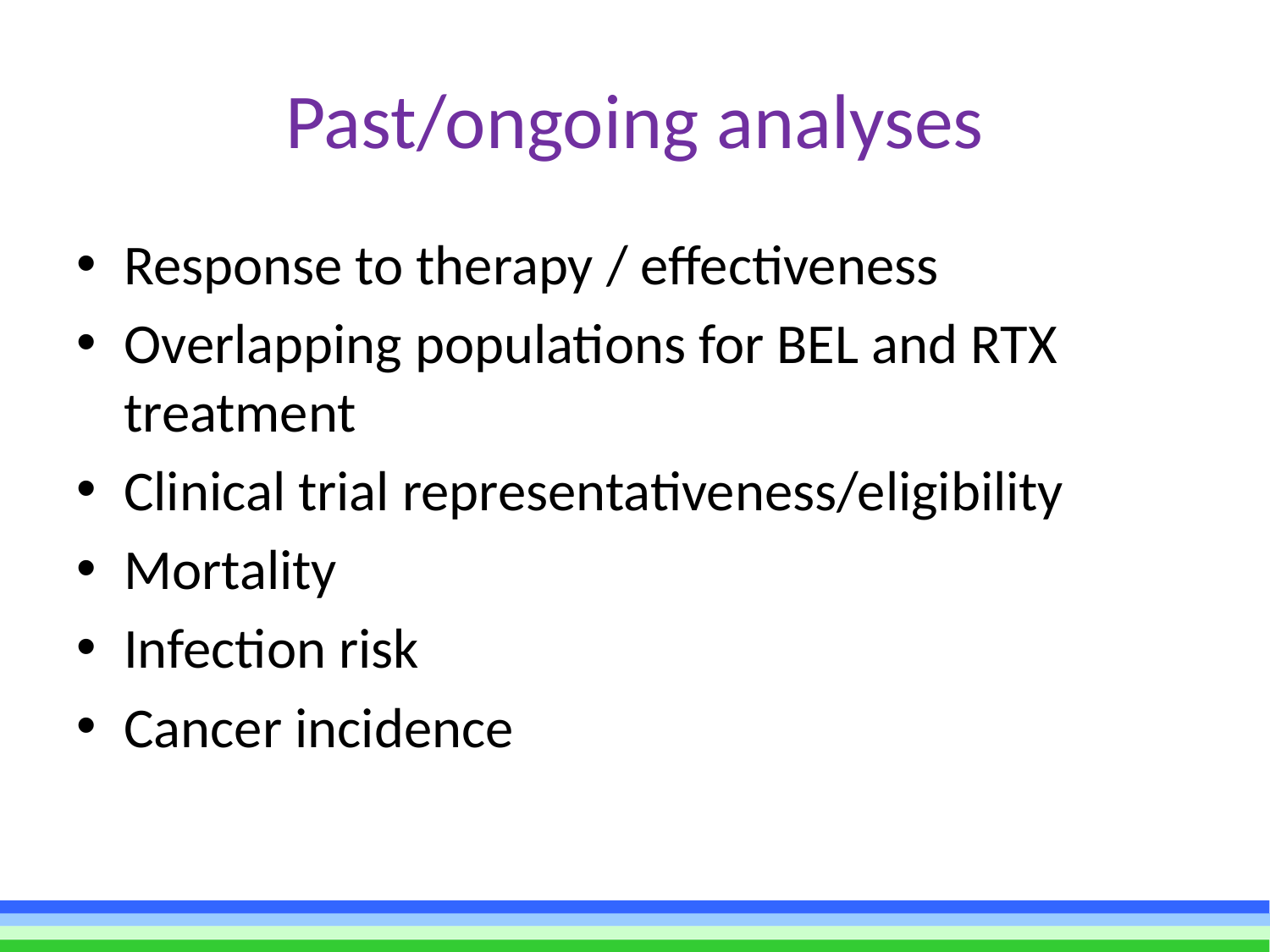

# Past/ongoing analyses
Response to therapy / effectiveness
Overlapping populations for BEL and RTX treatment
Clinical trial representativeness/eligibility
Mortality
Infection risk
Cancer incidence